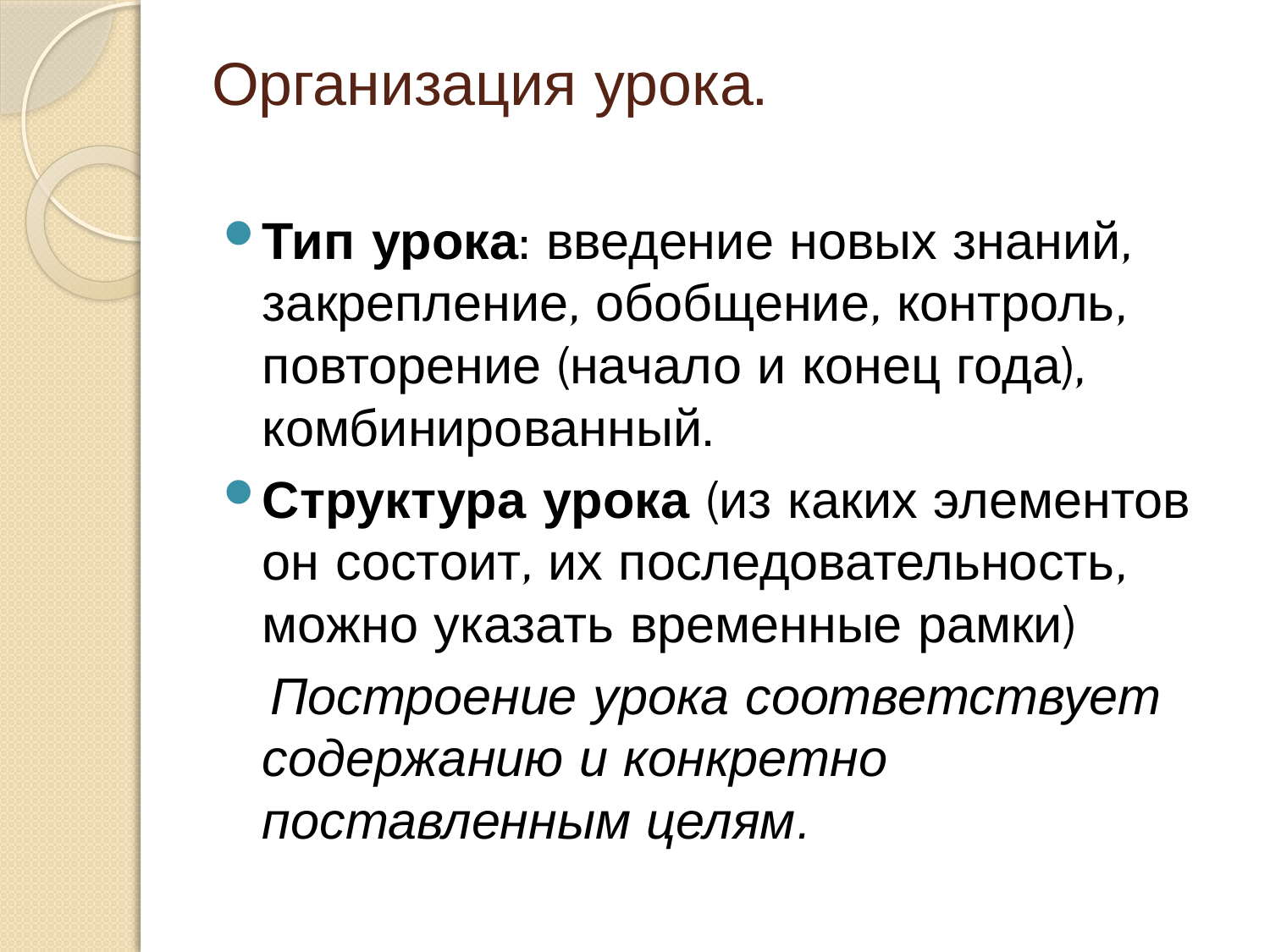

# Организация урока.
Тип урока: введение новых знаний, закрепление, обобщение, контроль, повторение (начало и конец года), комбинированный.
Структура урока (из каких элементов он состоит, их последовательность, можно указать временные рамки)
   Построение урока соответствует содержанию и конкретно поставленным целям.